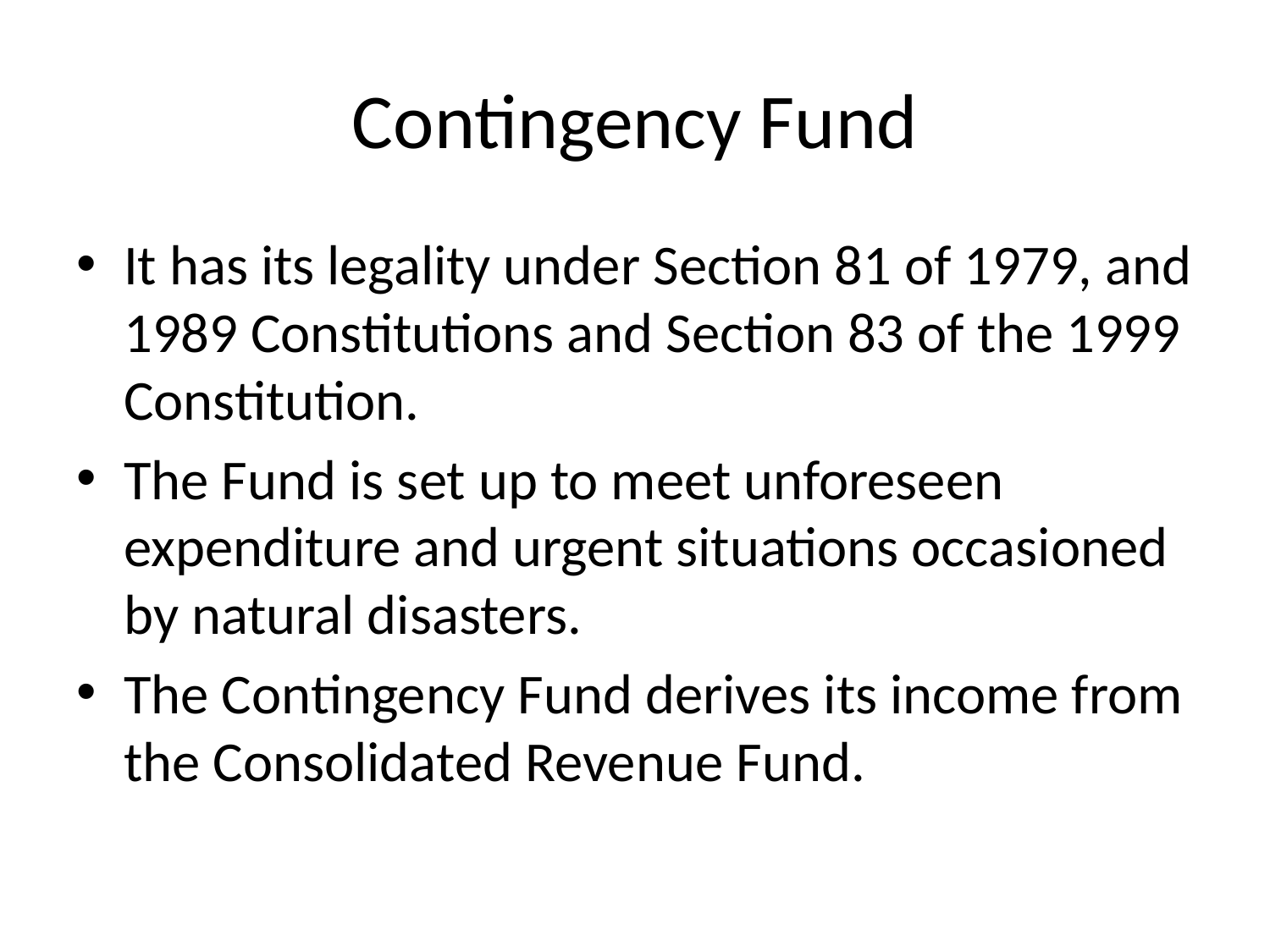

# Contingency Fund
It has its legality under Section 81 of 1979, and 1989 Constitutions and Section 83 of the 1999 Constitution.
The Fund is set up to meet unforeseen expenditure and urgent situations occasioned by natural disasters.
The Contingency Fund derives its income from the Consolidated Revenue Fund.